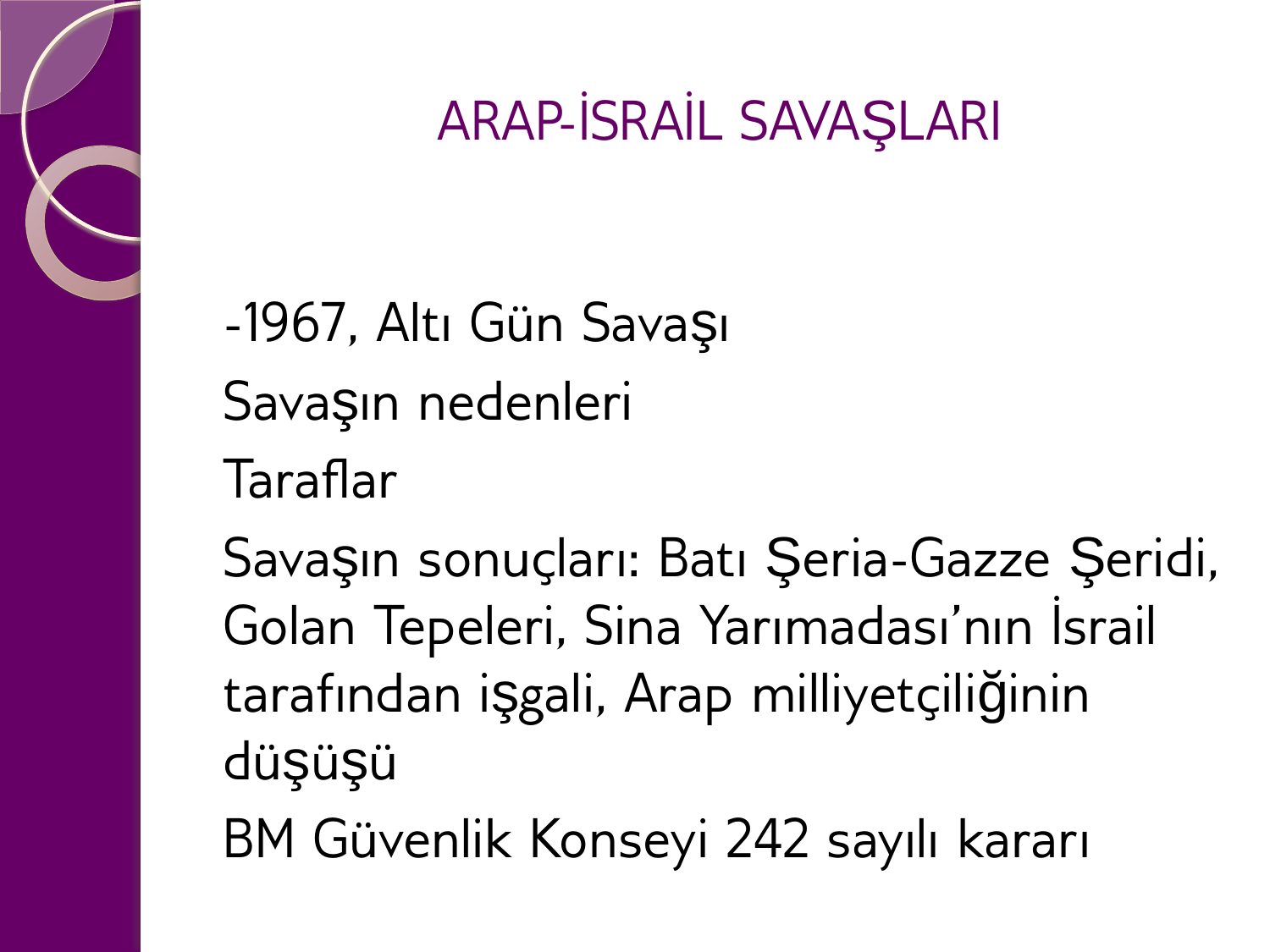

# ARAP-İSRAİL SAVAŞLARI

-1967, Altı Gün Savaşı
Savaşın nedenleri
Taraflar
Savaşın sonuçları: Batı Şeria-Gazze Şeridi, Golan Tepeleri, Sina Yarımadası’nın İsrail tarafından işgali, Arap milliyetçiliğinin düşüşü
BM Güvenlik Konseyi 242 sayılı kararı